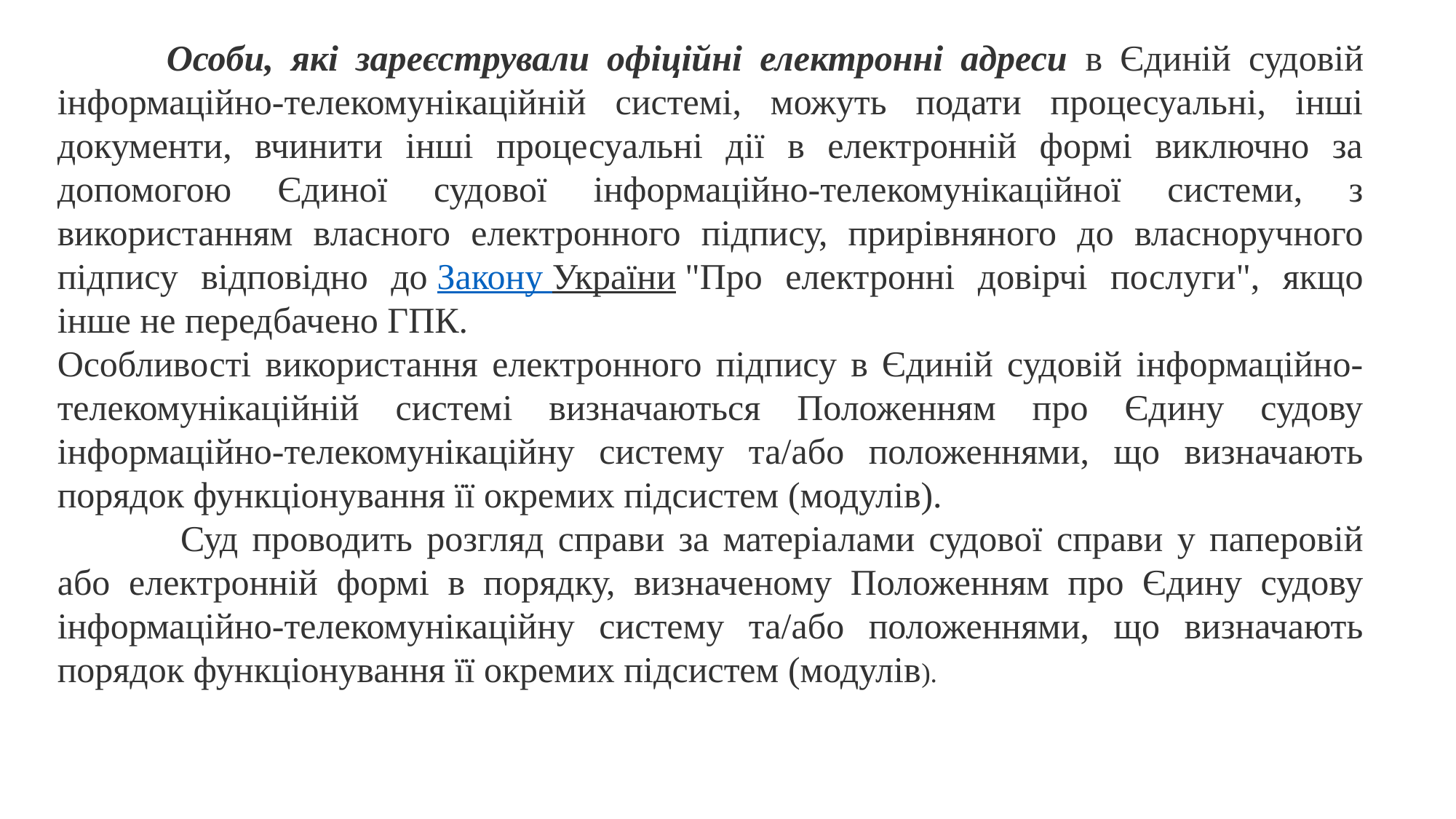

Особи, які зареєстрували офіційні електронні адреси в Єдиній судовій інформаційно-телекомунікаційній системі, можуть подати процесуальні, інші документи, вчинити інші процесуальні дії в електронній формі виключно за допомогою Єдиної судової інформаційно-телекомунікаційної системи, з використанням власного електронного підпису, прирівняного до власноручного підпису відповідно до Закону України "Про електронні довірчі послуги", якщо інше не передбачено ГПК.
Особливості використання електронного підпису в Єдиній судовій інформаційно-телекомунікаційній системі визначаються Положенням про Єдину судову інформаційно-телекомунікаційну систему та/або положеннями, що визначають порядок функціонування її окремих підсистем (модулів).
	 Суд проводить розгляд справи за матеріалами судової справи у паперовій або електронній формі в порядку, визначеному Положенням про Єдину судову інформаційно-телекомунікаційну систему та/або положеннями, що визначають порядок функціонування її окремих підсистем (модулів).